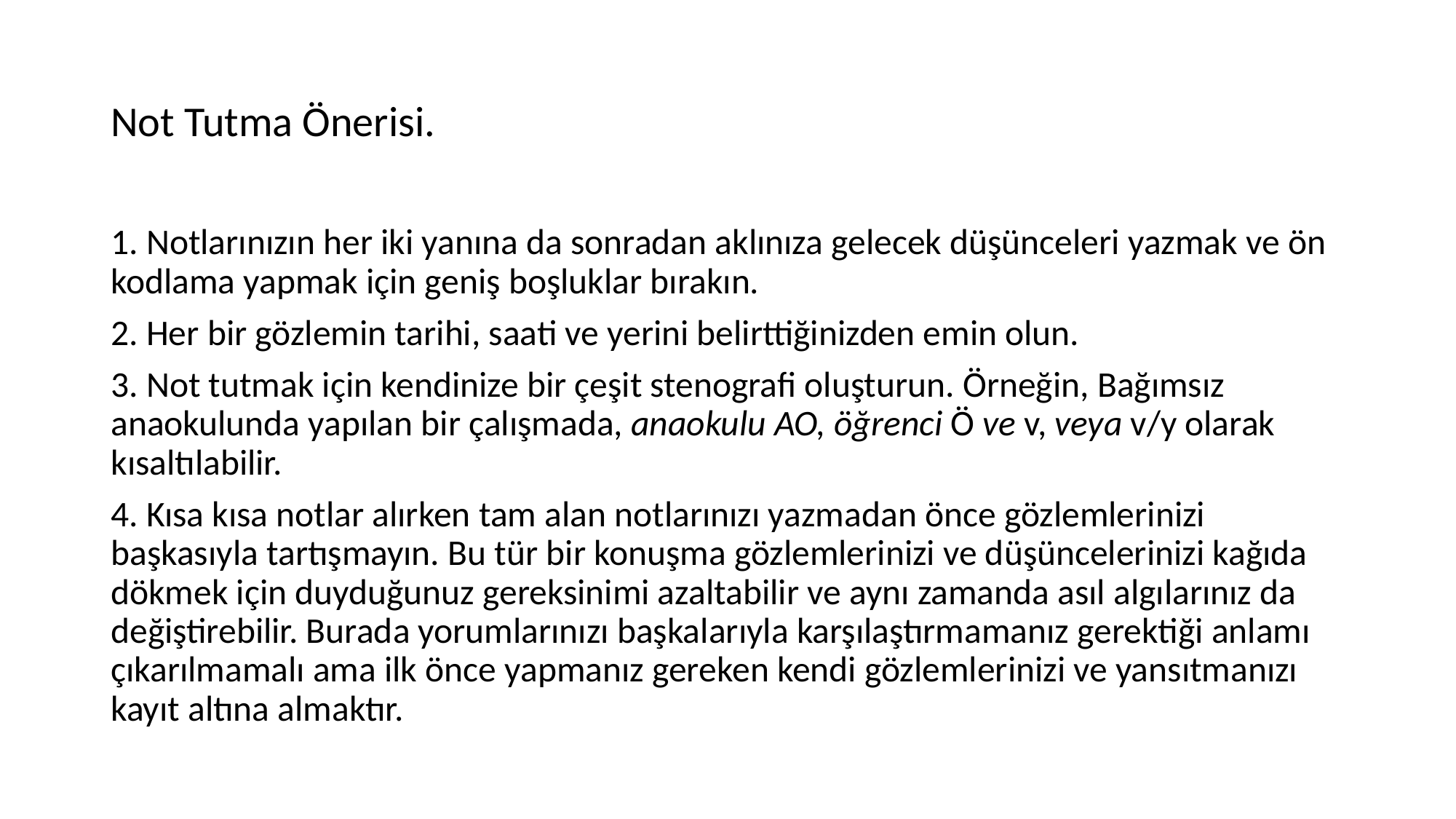

# Not Tutma Önerisi.
1. Notlarınızın her iki yanına da sonradan aklınıza gelecek düşünceleri yazmak ve ön kodlama yapmak için geniş boşluklar bırakın.
2. Her bir gözlemin tarihi, saati ve yerini belirttiğinizden emin olun.
3. Not tutmak için kendinize bir çeşit stenografi oluşturun. Örneğin, Bağımsız anaokulunda yapılan bir çalışmada, anaokulu AO, öğrenci Ö ve v, veya v/y olarak kısaltılabilir.
4. Kısa kısa notlar alırken tam alan notlarınızı yazmadan önce gözlemlerinizi başkasıyla tartışmayın. Bu tür bir konuşma gözlemlerinizi ve düşüncelerinizi kağıda dökmek için duyduğunuz gereksinimi azaltabilir ve aynı zamanda asıl algılarınız da değiştirebilir. Burada yorumlarınızı başkalarıyla karşılaştırmamanız gerektiği anlamı çıkarılmamalı ama ilk önce yapmanız gereken kendi gözlemlerinizi ve yansıtmanızı kayıt altına almaktır.